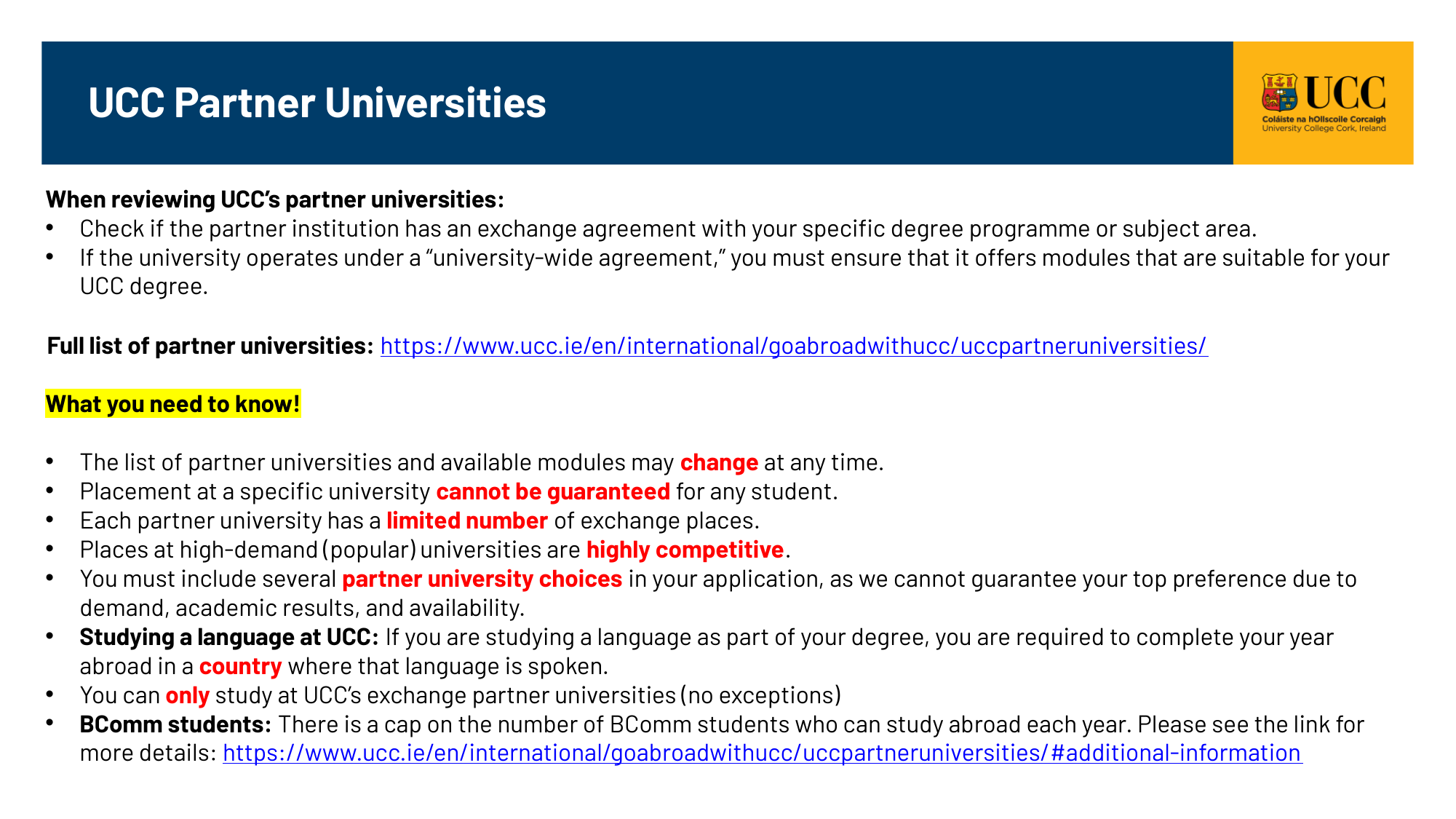

# UCC Partner Universities
When reviewing UCC’s partner universities:
Check if the partner institution has an exchange agreement with your specific degree programme or subject area.
If the university operates under a “university-wide agreement,” you must ensure that it offers modules that are suitable for your UCC degree.

Full list of partner universities: https://www.ucc.ie/en/international/goabroadwithucc/uccpartneruniversities/

What you need to know!

The list of partner universities and available modules may change at any time.
Placement at a specific university cannot be guaranteed for any student.
Each partner university has a limited number of exchange places.
Places at high-demand (popular) universities are highly competitive.
You must include several partner university choices in your application, as we cannot guarantee your top preference due to demand, academic results, and availability.
Studying a language at UCC: If you are studying a language as part of your degree, you are required to complete your year abroad in a country where that language is spoken.
You can only study at UCC’s exchange partner universities (no exceptions)
BComm students: There is a cap on the number of BComm students who can study abroad each year. Please see the link for more details: https://www.ucc.ie/en/international/goabroadwithucc/uccpartneruniversities/#additional-information